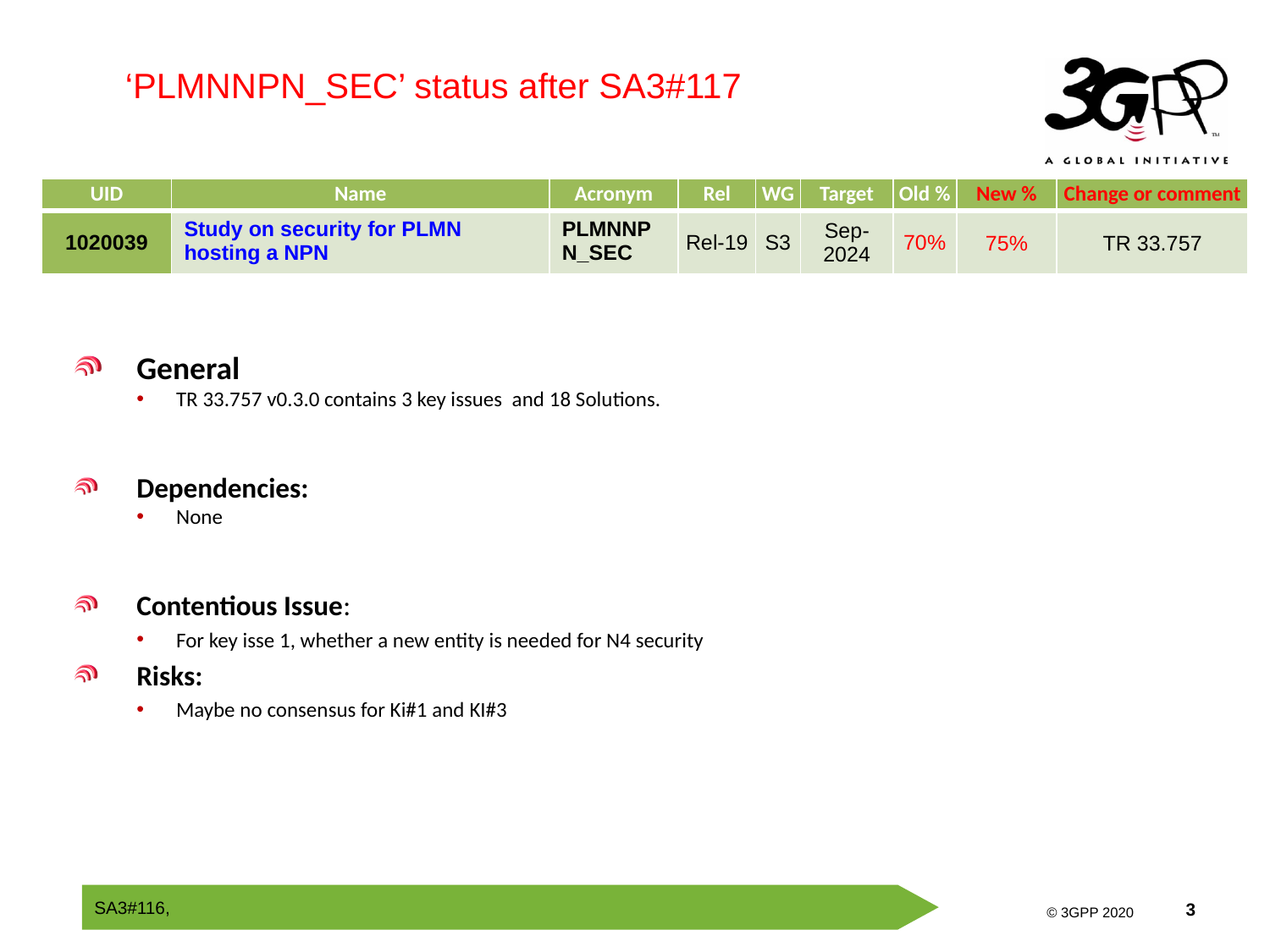

‘PLMNNPN_SEC’ status after SA3#117
| UID | Name | Acronym | Rel | WG | Target | Old % | New % | Change or comment |
| --- | --- | --- | --- | --- | --- | --- | --- | --- |
| 1020039 | Study on security for PLMN hosting a NPN | PLMNNPN\_SEC | Rel-19 | S3 | Sep-2024 | 70% | 75% | TR 33.757 |
General
TR 33.757 v0.3.0 contains 3 key issues  and 18 Solutions.

Dependencies:
None

Contentious Issue:
For key isse 1, whether a new entity is needed for N4 security
Risks:
Maybe no consensus for Ki#1 and KI#3